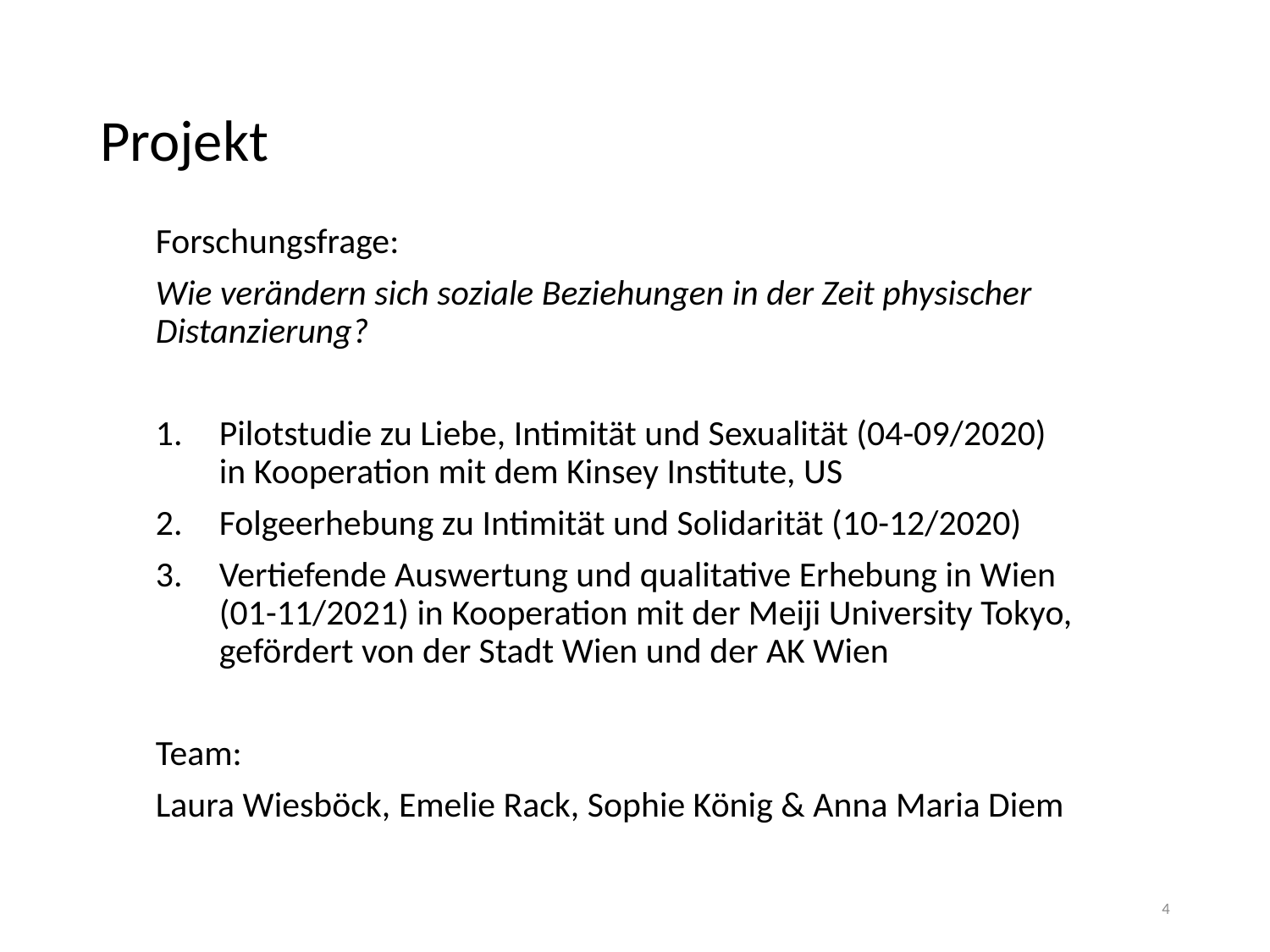

# Projekt
Forschungsfrage:
Wie verändern sich soziale Beziehungen in der Zeit physischer Distanzierung?

Pilotstudie zu Liebe, Intimität und Sexualität (04-09/2020) in Kooperation mit dem Kinsey Institute, US
Folgeerhebung zu Intimität und Solidarität (10-12/2020)
Vertiefende Auswertung und qualitative Erhebung in Wien (01-11/2021) in Kooperation mit der Meiji University Tokyo, gefördert von der Stadt Wien und der AK Wien

Team:
Laura Wiesböck, Emelie Rack, Sophie König & Anna Maria Diem

4